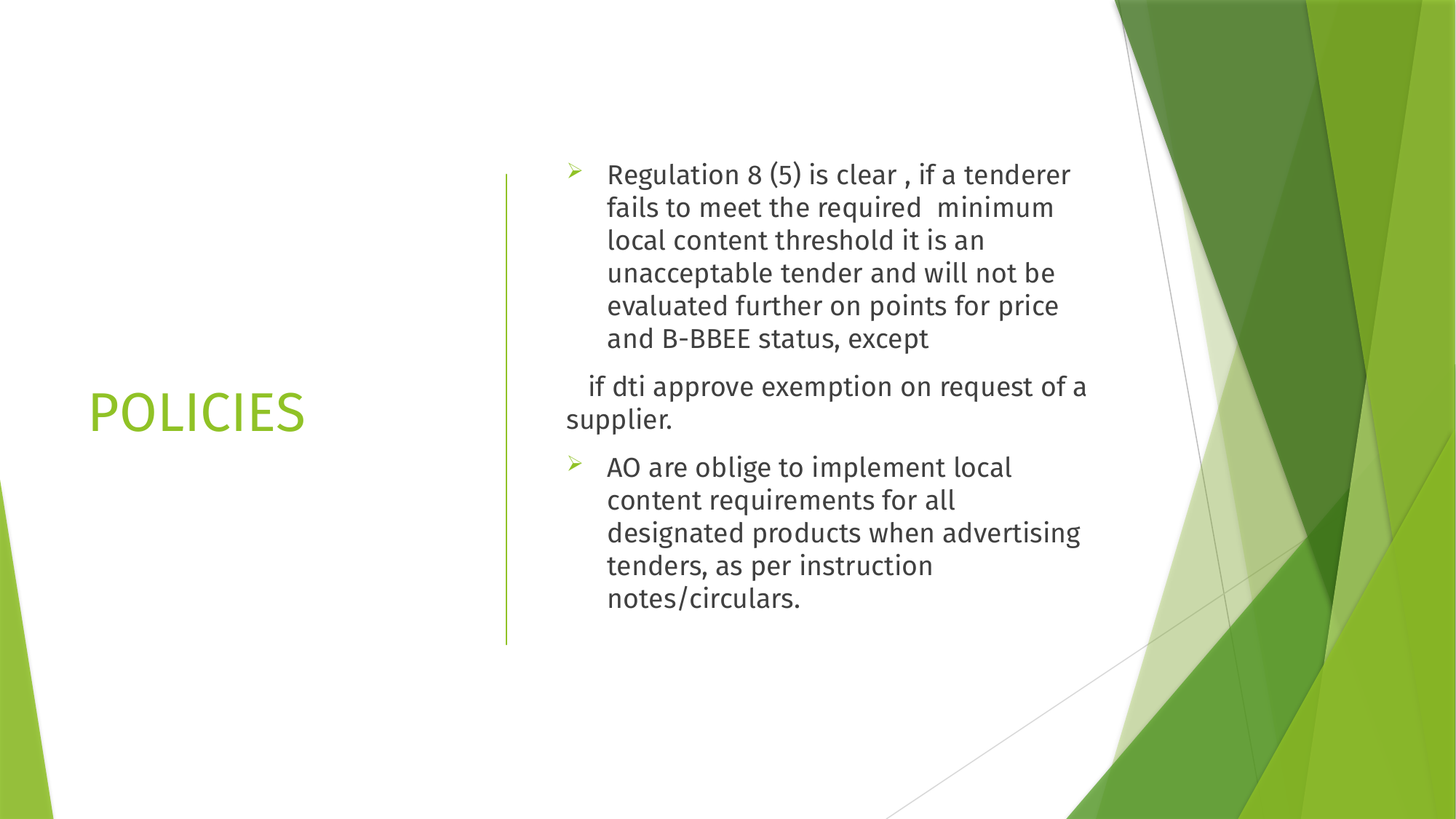

# POLICIES
Regulation 8 (5) is clear , if a tenderer fails to meet the required  minimum local content threshold it is an unacceptable tender and will not be evaluated further on points for price and B-BBEE status, except
   if dti approve exemption on request of a supplier.
AO are oblige to implement local content requirements for all designated products when advertising tenders, as per instruction notes/circulars.